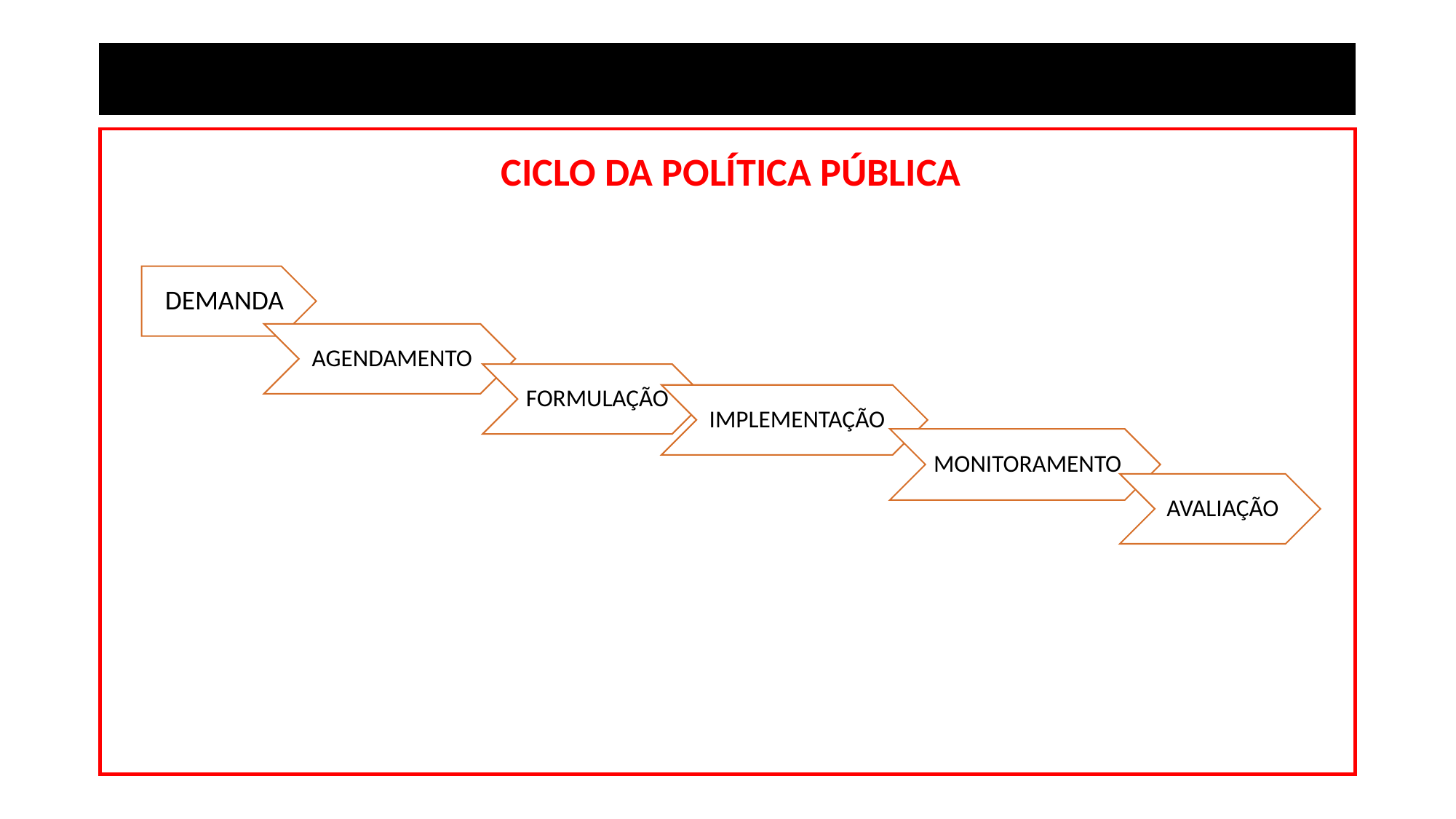

# O QUE SÃO POLÍTICAS PÚBLICAS?
DEMANDA
AGENDAMENTO
FORMULAÇÃO
IMPLEMENTAÇÃO
MONITORAMENTO
AVALIAÇÃO

CICLO DA POLÍTICA PÚBLICA